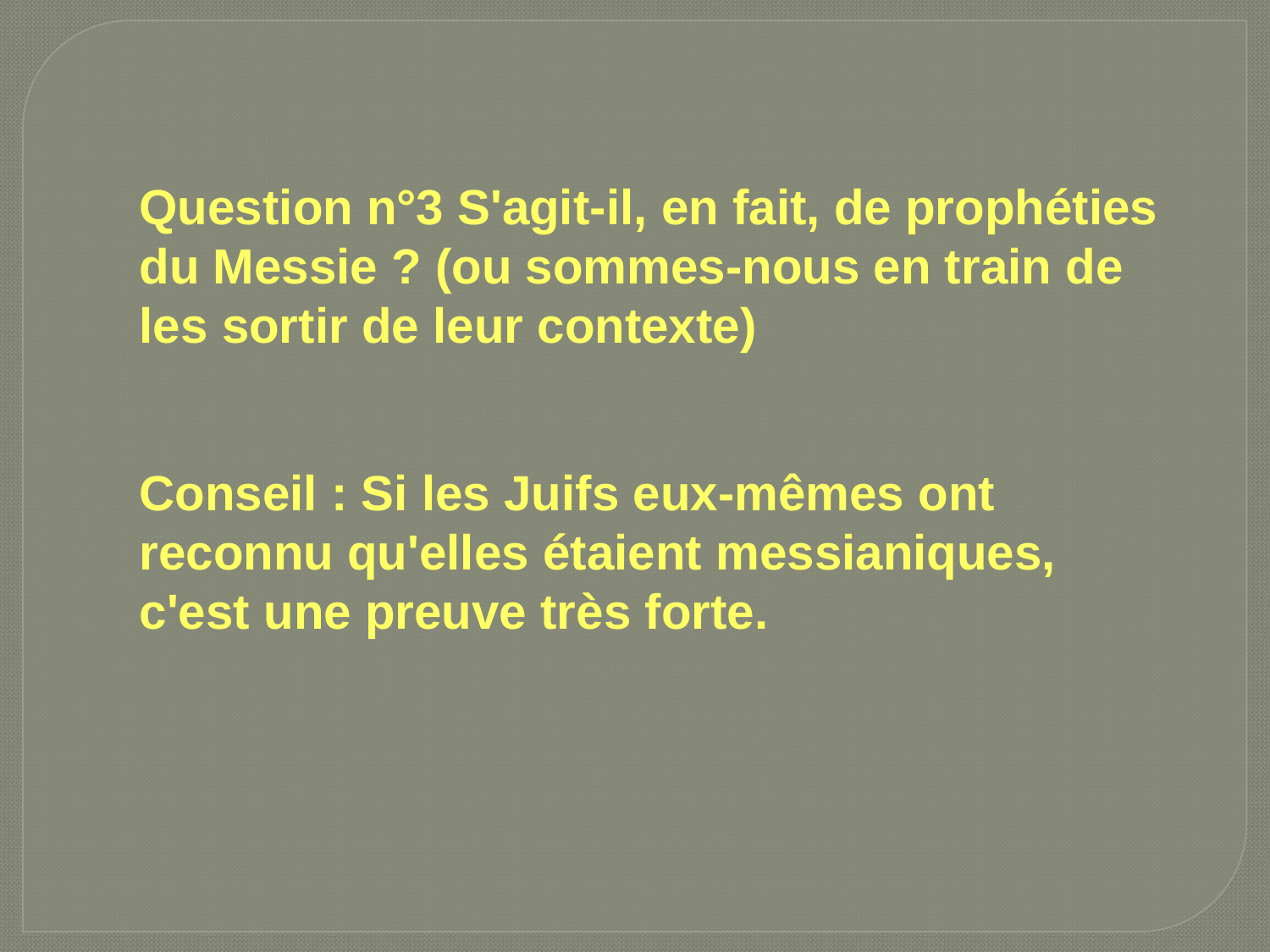

Question n°3 S'agit-il, en fait, de prophéties du Messie ? (ou sommes-nous en train de les sortir de leur contexte)

Conseil : Si les Juifs eux-mêmes ont reconnu qu'elles étaient messianiques, c'est une preuve très forte.